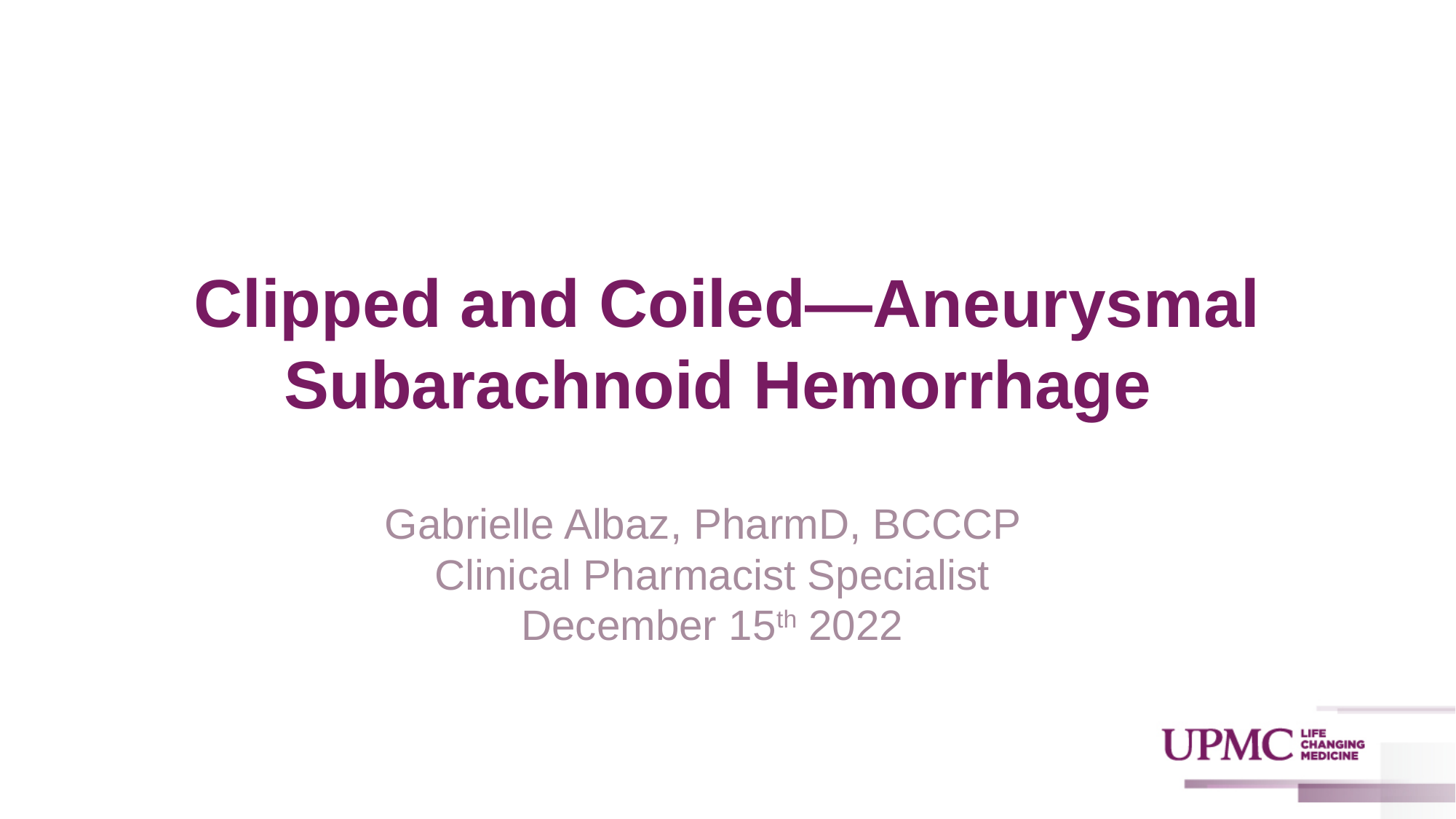

# Clipped and Coiled—Aneurysmal Subarachnoid Hemorrhage
Gabrielle Albaz, PharmD, BCCCP
Clinical Pharmacist Specialist
December 15th 2022